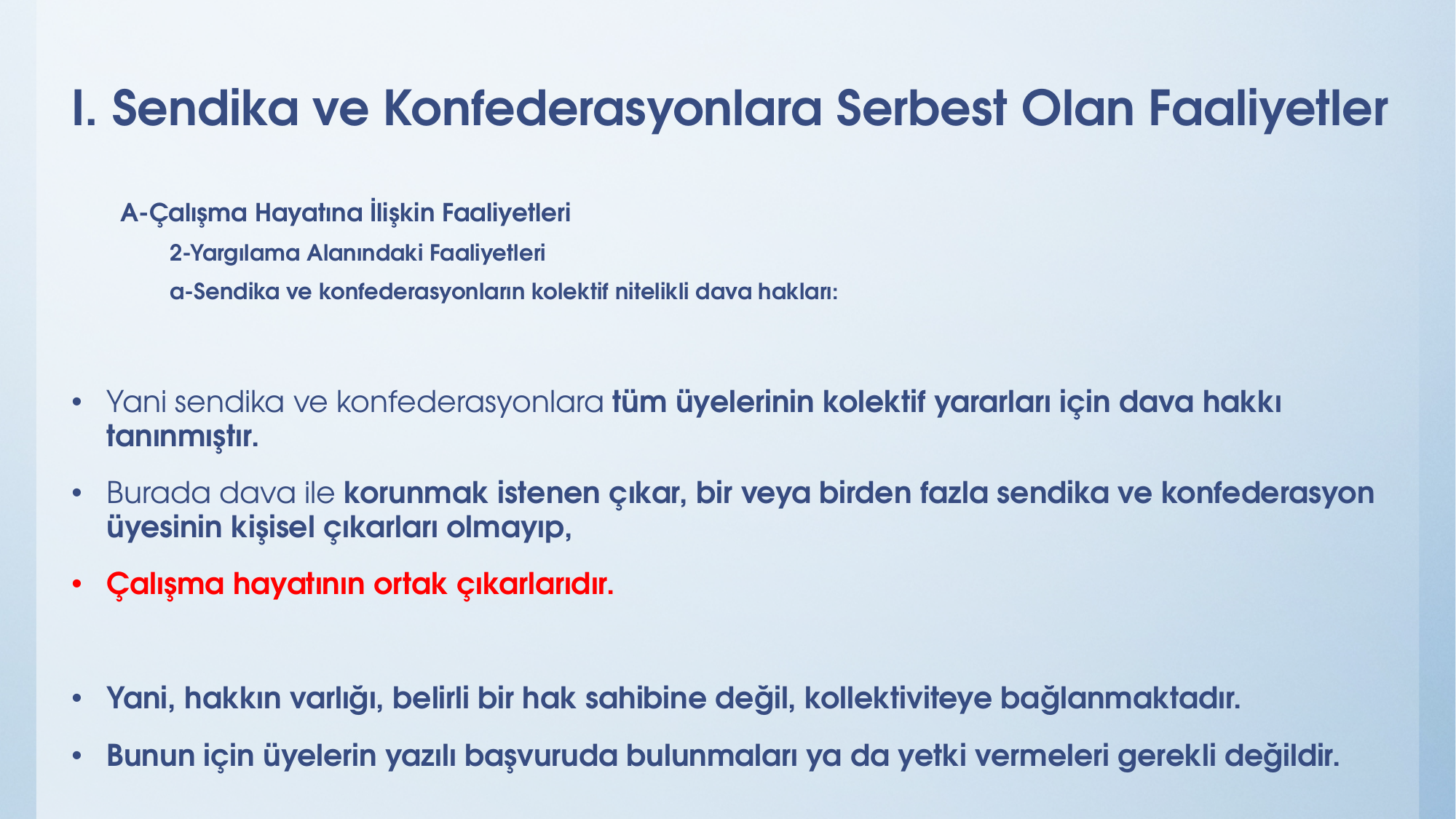

# I. Sendika ve Konfederasyonlara Serbest Olan Faaliyetler

A-Çalışma Hayatına İlişkin Faaliyetleri
2-Yargılama Alanındaki Faaliyetleri
a-Sendika ve konfederasyonların kolektif nitelikli dava hakları:

Yani sendika ve konfederasyonlara tüm üyelerinin kolektif yararları için dava hakkı tanınmıştır.
Burada dava ile korunmak istenen çıkar, bir veya birden fazla sendika ve konfederasyon üyesinin kişisel çıkarları olmayıp,
Çalışma hayatının ortak çıkarlarıdır.

Yani, hakkın varlığı, belirli bir hak sahibine değil, kollektiviteye bağlanmaktadır.
Bunun için üyelerin yazılı başvuruda bulunmaları ya da yetki vermeleri gerekli değildir.